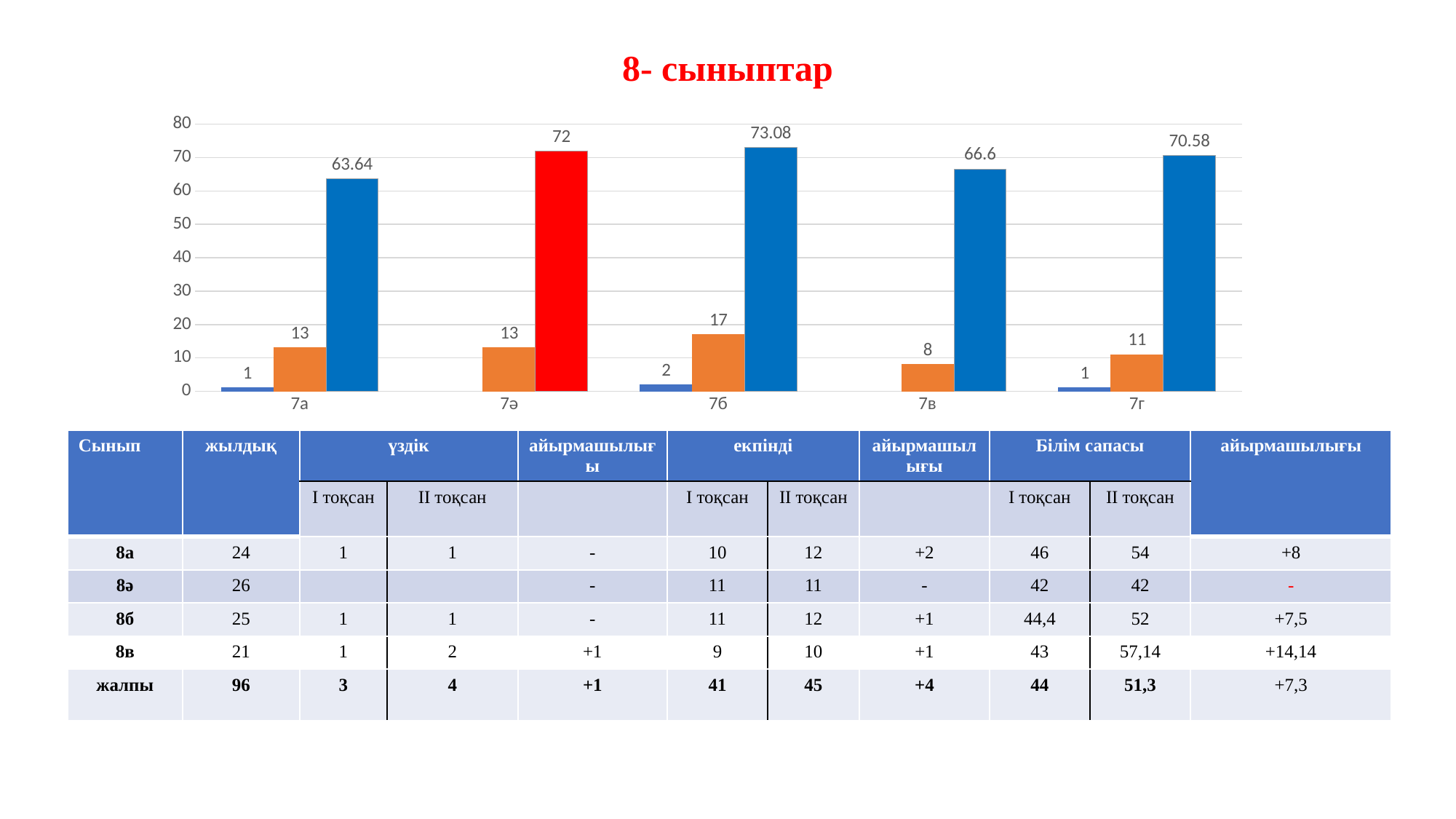

# 8- сыныптар

### Chart

| Category | үздік | екпінді | білім сапасы |
|---|---|---|---|
| 7а | 1.0 | 13.0 | 63.64 |
| 7ә | None | 13.0 | 72.0 |
| 7б | 2.0 | 17.0 | 73.08 |
| 7в | None | 8.0 | 66.6 |
| 7г | 1.0 | 11.0 | 70.58 |
| Сынып | жылдық | үздік |  | айырмашылығы | екпінді |  | айырмашылығы | Білім сапасы |  | айырмашылығы |
| --- | --- | --- | --- | --- | --- | --- | --- | --- | --- | --- |
|  |  | І тоқсан | ІІ тоқсан |  | І тоқсан | ІІ тоқсан |  | І тоқсан | ІІ тоқсан |  |
| 8а | 24 | 1 | 1 | - | 10 | 12 | +2 | 46 | 54 | +8 |
| 8ә | 26 |  |  | - | 11 | 11 | - | 42 | 42 | - |
| 8б | 25 | 1 | 1 | - | 11 | 12 | +1 | 44,4 | 52 | +7,5 |
| 8в | 21 | 1 | 2 | +1 | 9 | 10 | +1 | 43 | 57,14 | +14,14 |
| жалпы | 96 | 3 | 4 | +1 | 41 | 45 | +4 | 44 | 51,3 | +7,3 |